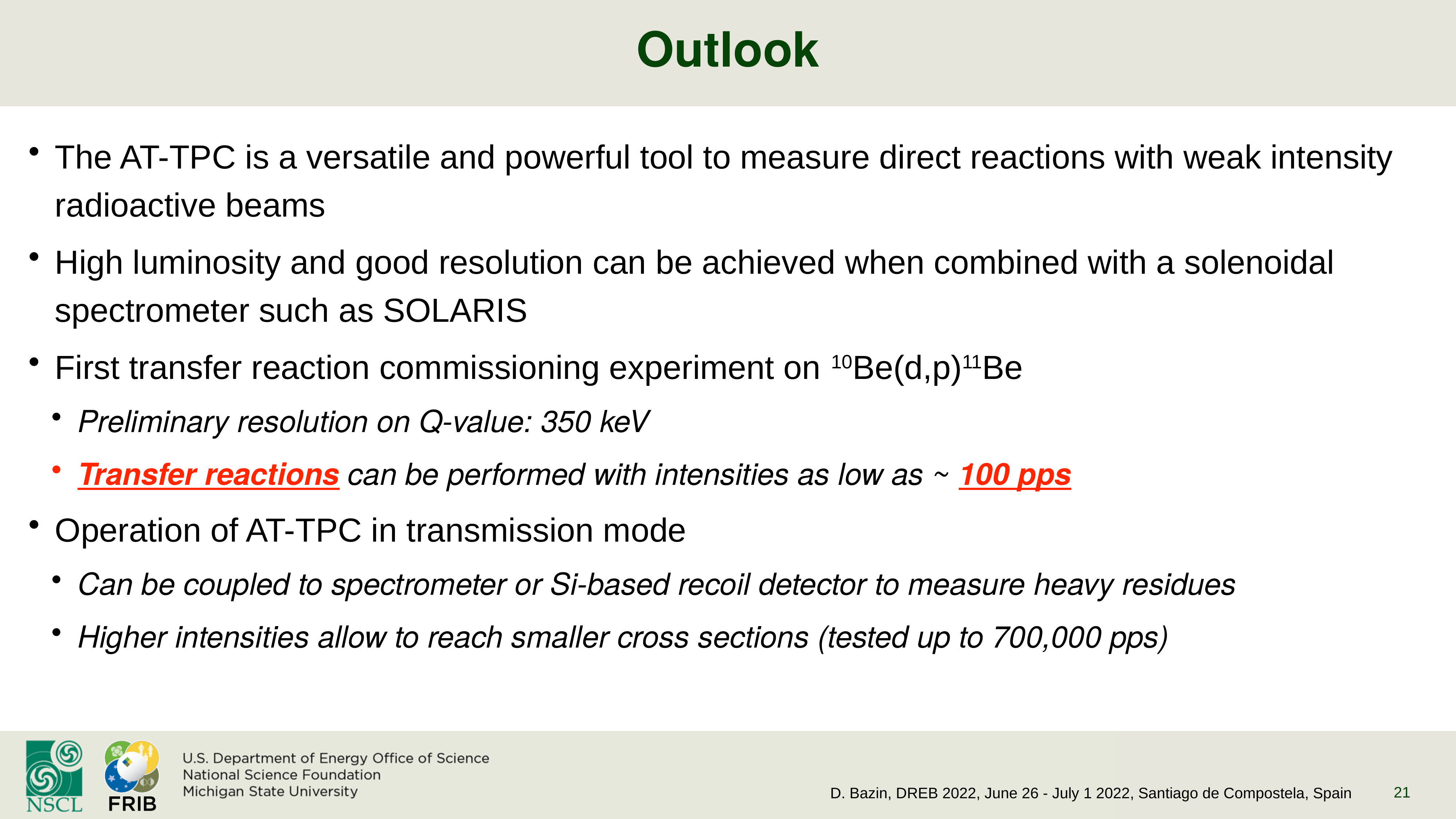

# Outlook
The AT-TPC is a versatile and powerful tool to measure direct reactions with weak intensity radioactive beams
High luminosity and good resolution can be achieved when combined with a solenoidal spectrometer such as SOLARIS
First transfer reaction commissioning experiment on 10Be(d,p)11Be
Preliminary resolution on Q-value: 350 keV
Transfer reactions can be performed with intensities as low as ~ 100 pps
Operation of AT-TPC in transmission mode
Can be coupled to spectrometer or Si-based recoil detector to measure heavy residues
Higher intensities allow to reach smaller cross sections (tested up to 700,000 pps)
21